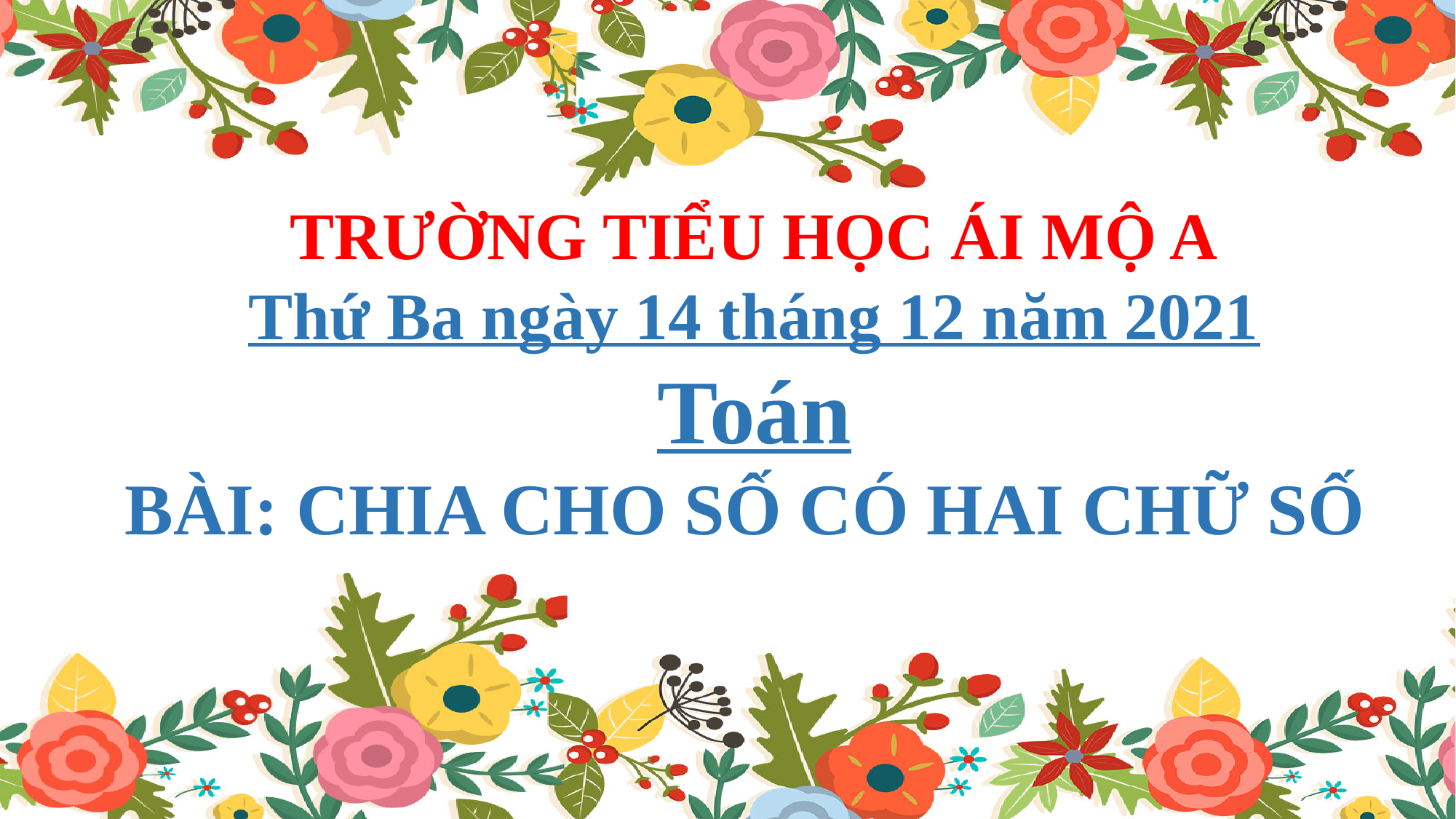

TRƯỜNG TIỂU HỌC ÁI MỘ A
Thứ Ba ngày 14 tháng 12 năm 2021
Toán
BÀI: CHIA CHO SỐ CÓ HAI CHỮ SỐ